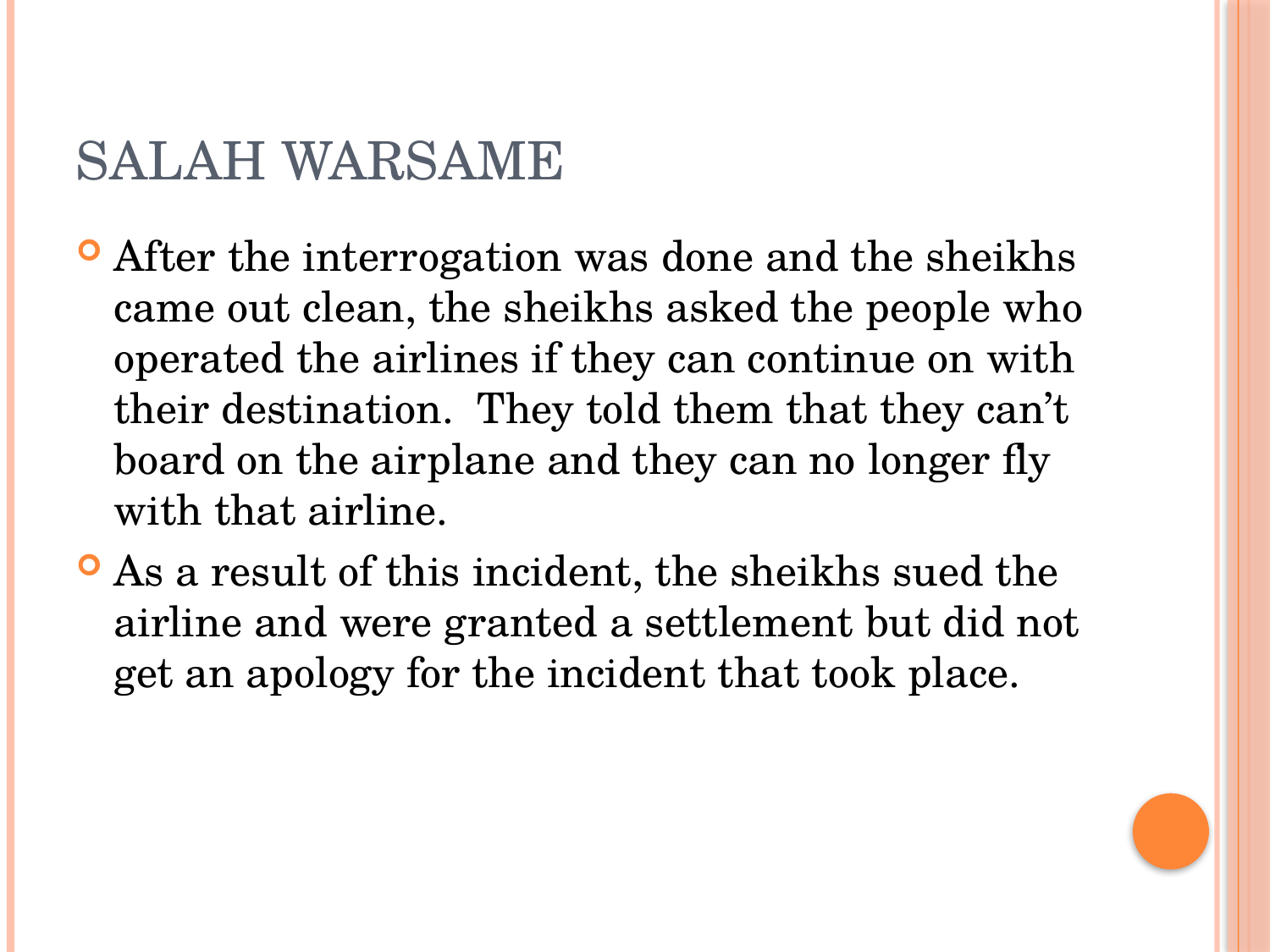

# Salah Warsame
After the interrogation was done and the sheikhs came out clean, the sheikhs asked the people who operated the airlines if they can continue on with their destination.  They told them that they can’t board on the airplane and they can no longer fly with that airline.
As a result of this incident, the sheikhs sued the airline and were granted a settlement but did not get an apology for the incident that took place.